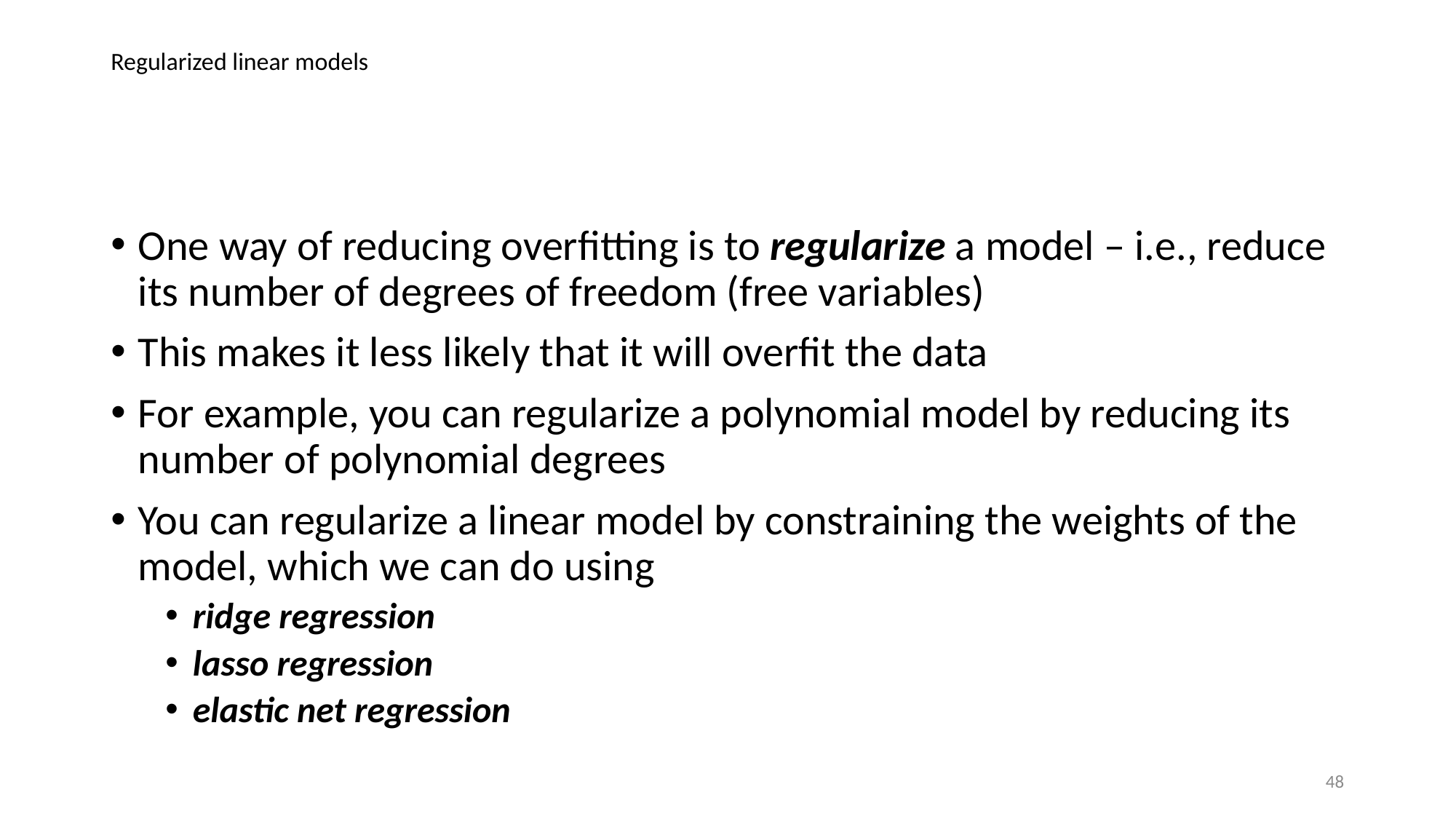

# Regularized linear models
One way of reducing overfitting is to regularize a model – i.e., reduce its number of degrees of freedom (free variables)
This makes it less likely that it will overfit the data
For example, you can regularize a polynomial model by reducing its number of polynomial degrees
You can regularize a linear model by constraining the weights of the model, which we can do using
ridge regression
lasso regression
elastic net regression
48